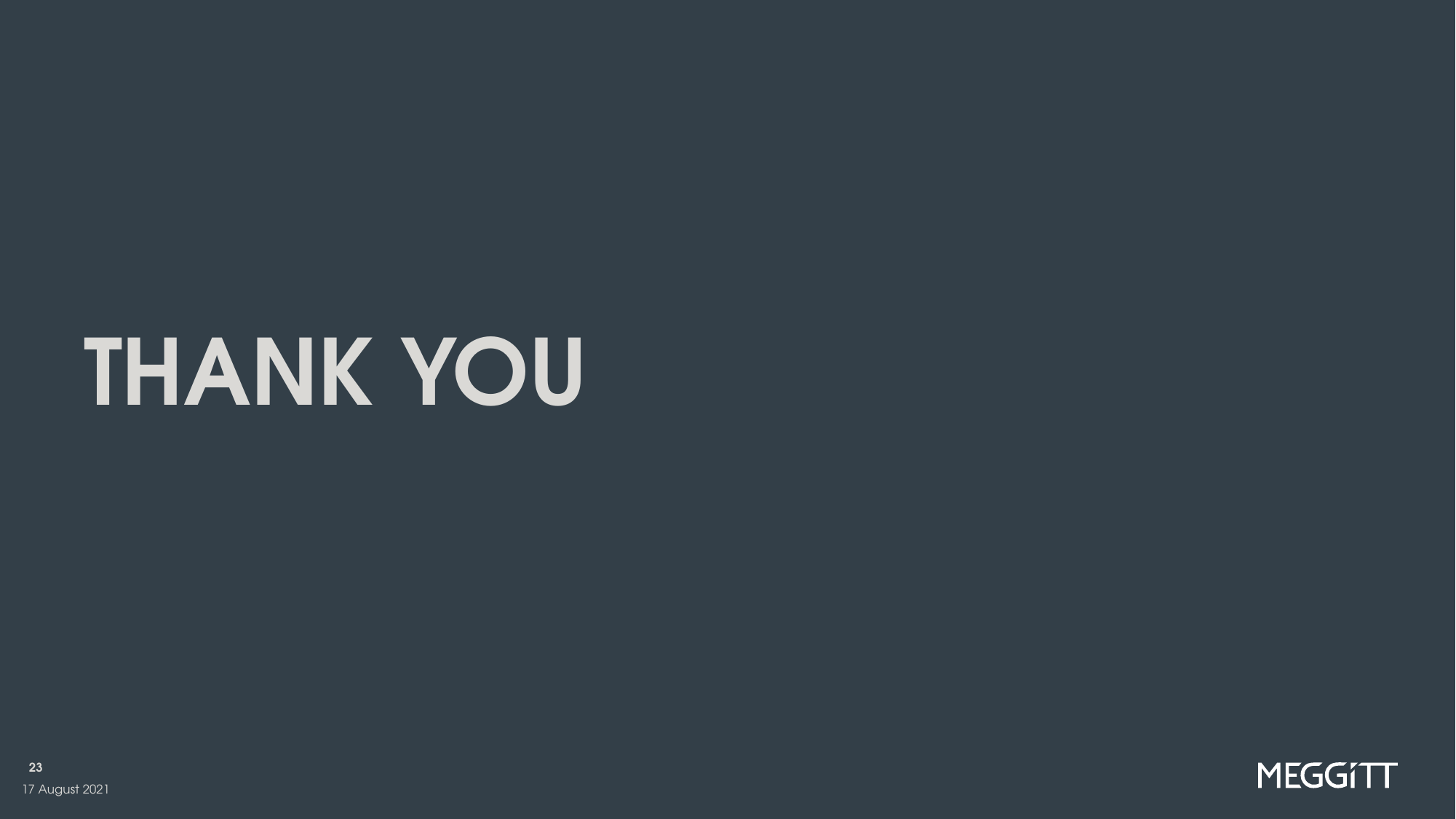

# Thank you
23
17 August 2021